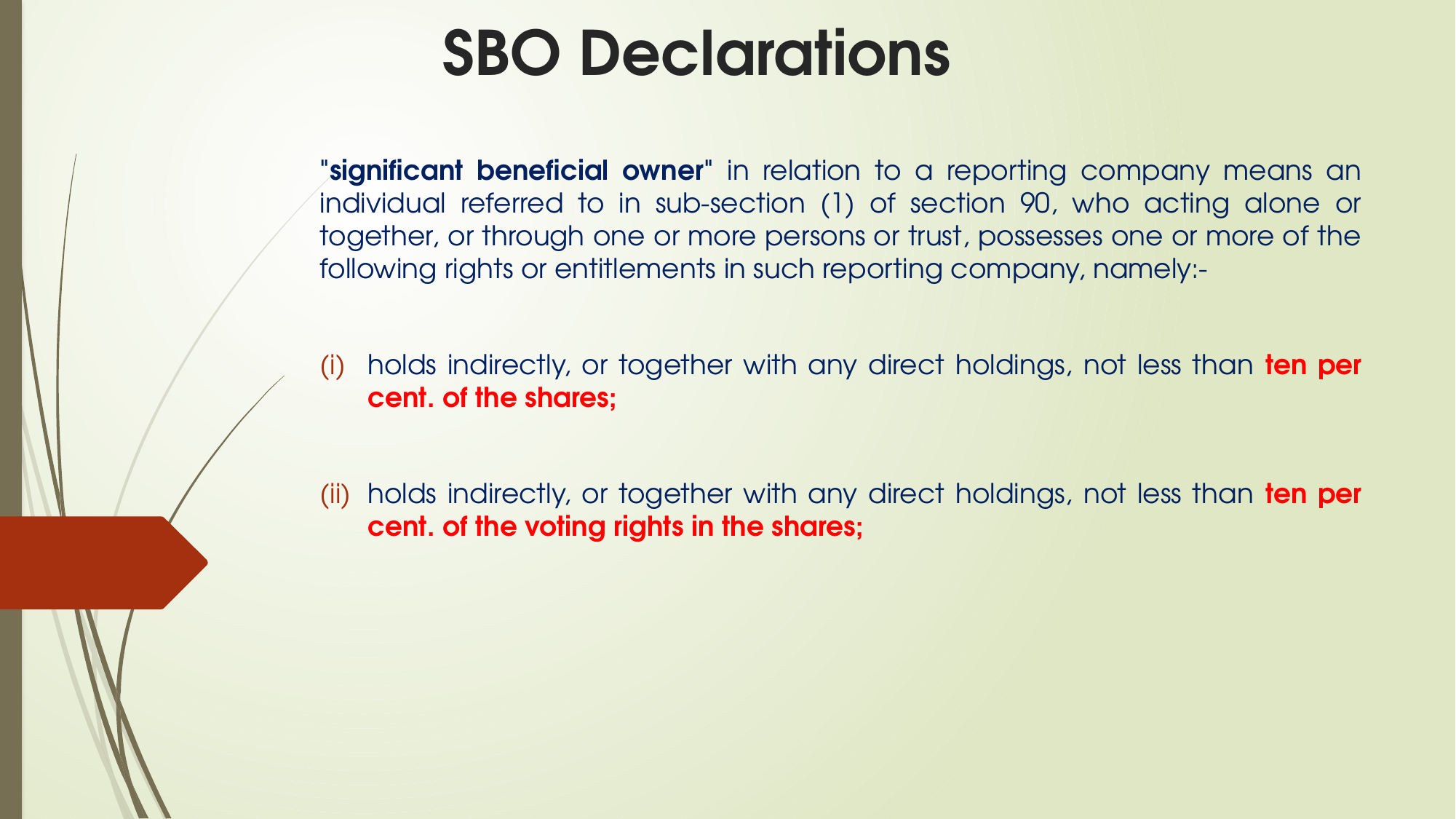

# SBO Declarations
"significant beneficial owner" in relation to a reporting company means an individual referred to in sub-section (1) of section 90, who acting alone or together, or through one or more persons or trust, possesses one or more of the following rights or entitlements in such reporting company, namely:-

holds indirectly, or together with any direct holdings, not less than ten per cent. of the shares;

holds indirectly, or together with any direct holdings, not less than ten per cent. of the voting rights in the shares;